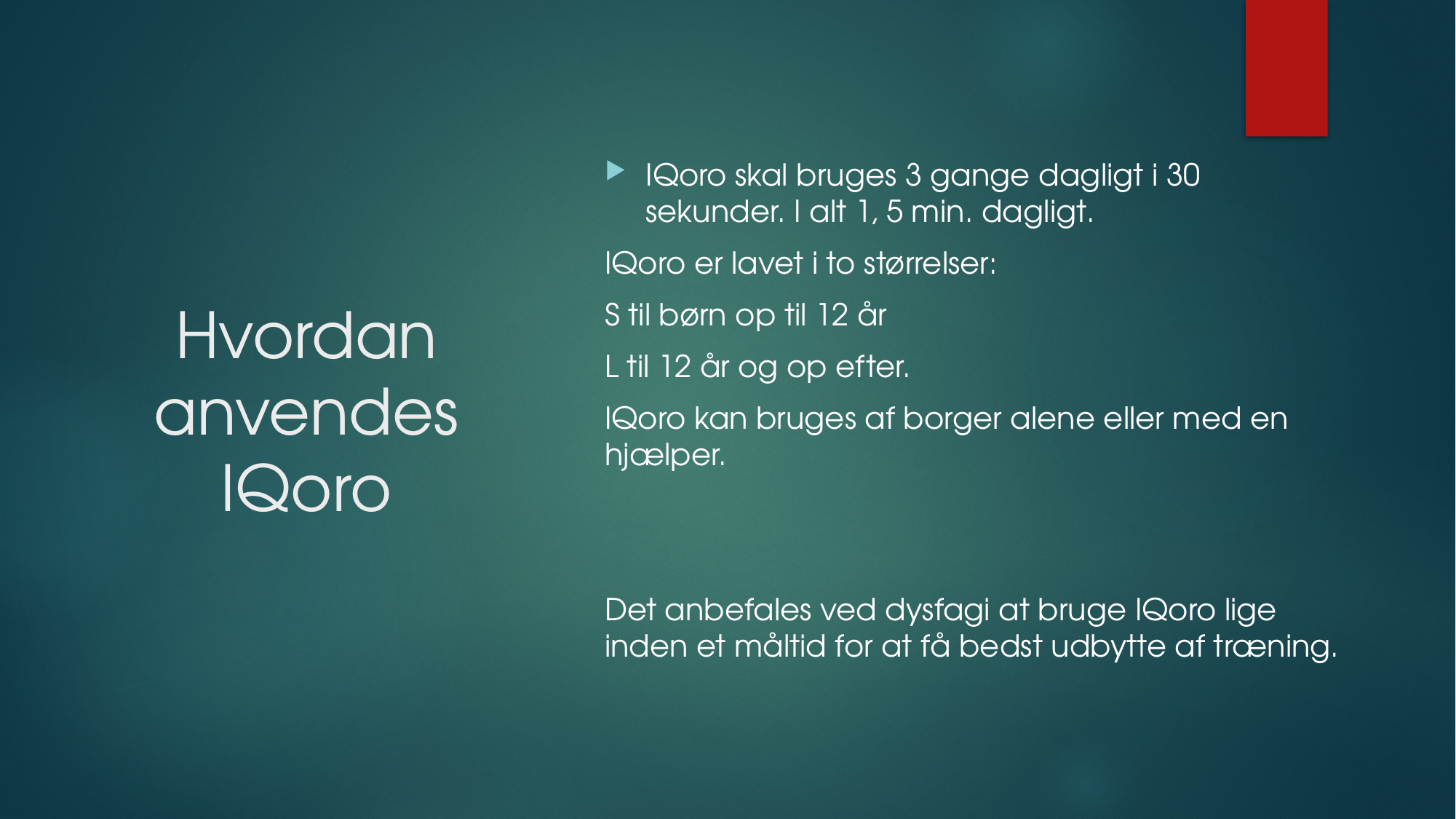

IQoro skal bruges 3 gange dagligt i 30 sekunder. I alt 1, 5 min. dagligt.
IQoro er lavet i to størrelser:
S til børn op til 12 år
L til 12 år og op efter.
IQoro kan bruges af borger alene eller med en hjælper.

Det anbefales ved dysfagi at bruge IQoro lige inden et måltid for at få bedst udbytte af træning.
# Hvordan anvendes IQoro